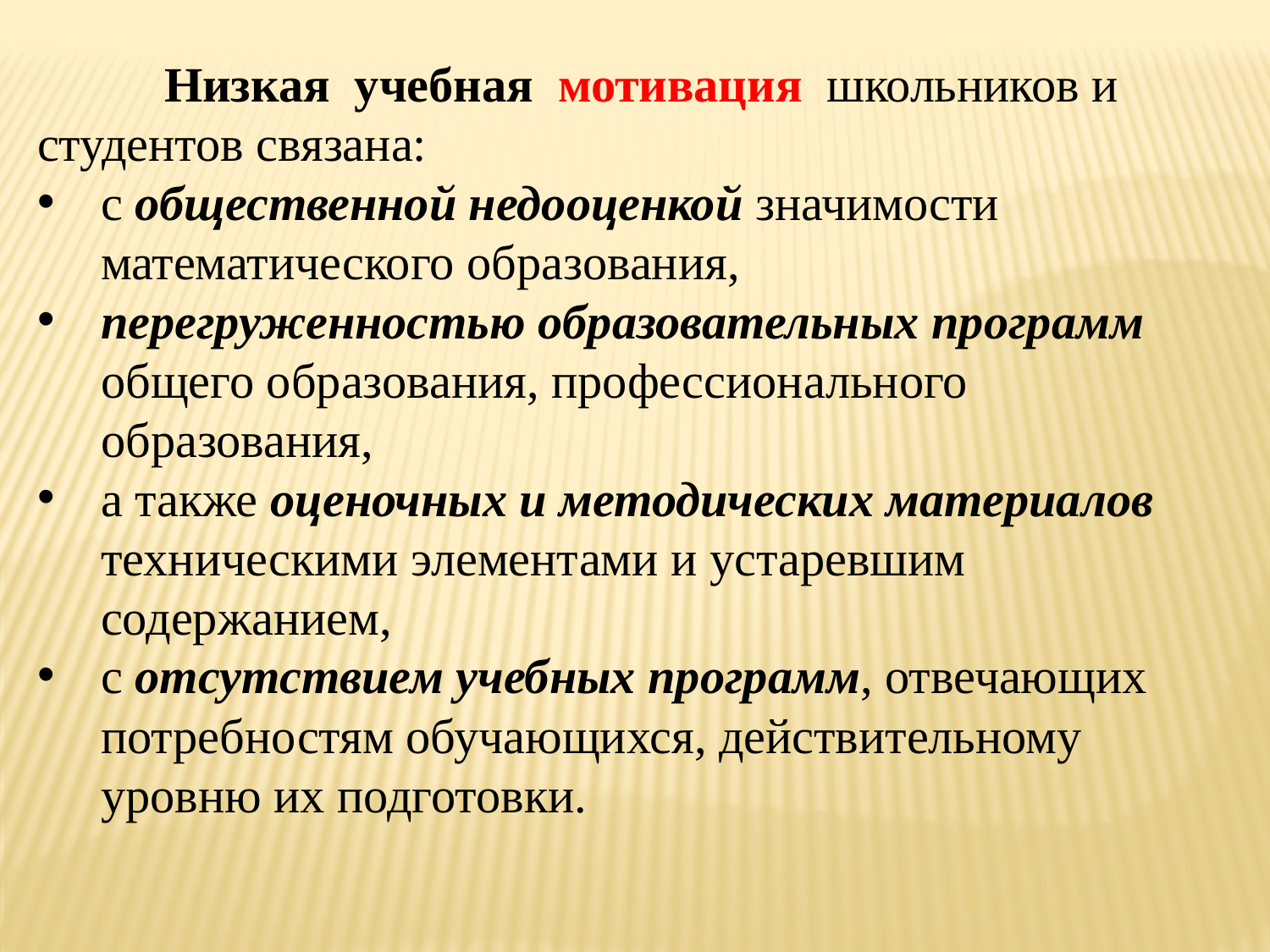

Низкая  учебная  мотивация  школьников и студентов связана:
с общественной недооценкой значимости математического образования,
перегруженностью образовательных программ общего образования, профессионального образования,
а также оценочных и методических материалов техническими элементами и устаревшим содержанием,
с отсутствием учебных программ, отвечающих потребностям обучающихся, действительному уровню их подготовки.